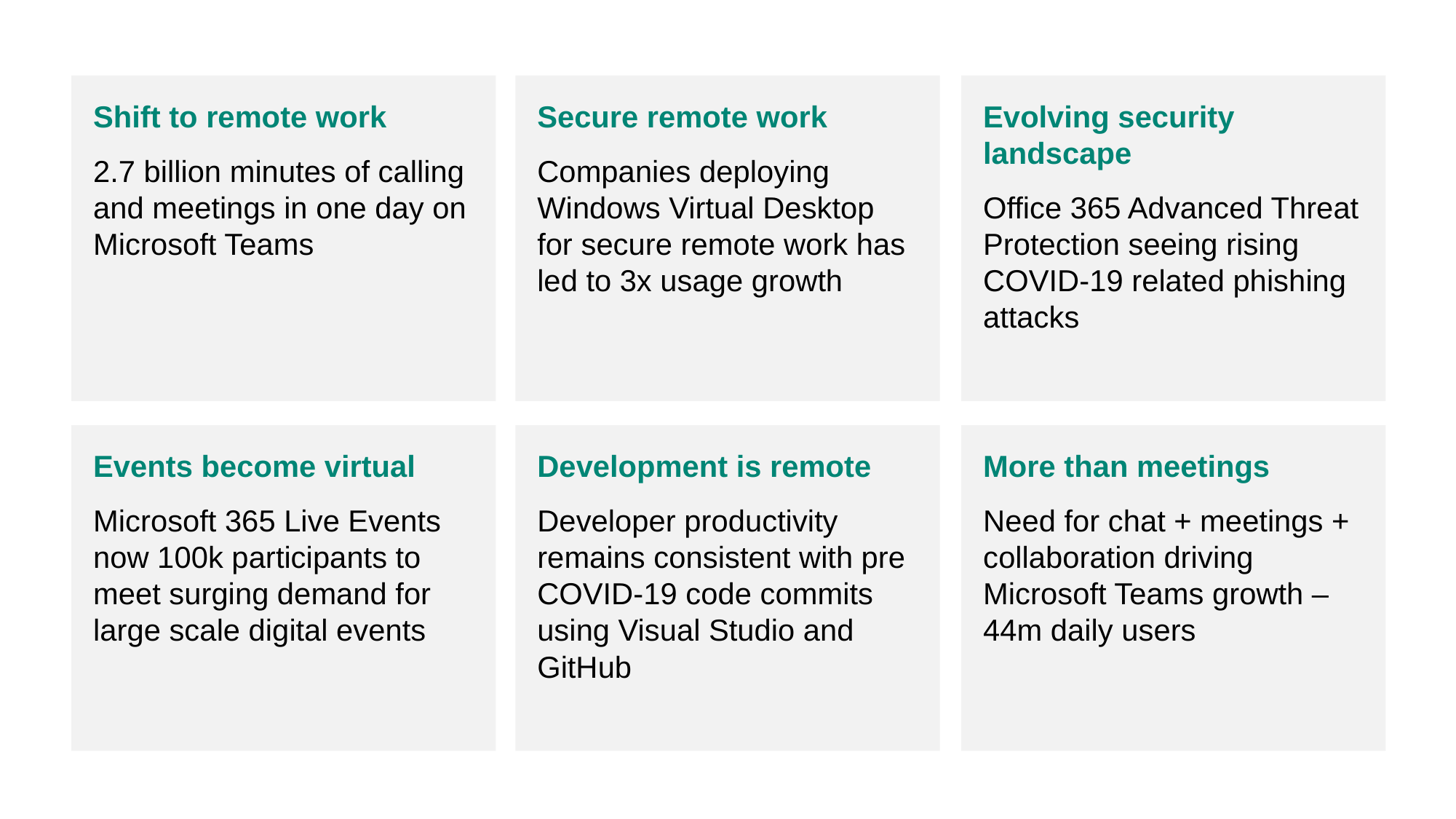

Shift to remote work

2.7 billion minutes of calling and meetings in one day on Microsoft Teams
Secure remote work

Companies deploying Windows Virtual Desktop for secure remote work has led to 3x usage growth
Evolving security landscape

Office 365 Advanced Threat Protection seeing rising COVID-19 related phishing attacks
Events become virtual

Microsoft 365 Live Events now 100k participants to meet surging demand for large scale digital events
Development is remote

Developer productivity remains consistent with pre COVID-19 code commits using Visual Studio and GitHub
More than meetings

Need for chat + meetings + collaboration driving Microsoft Teams growth – 44m daily users